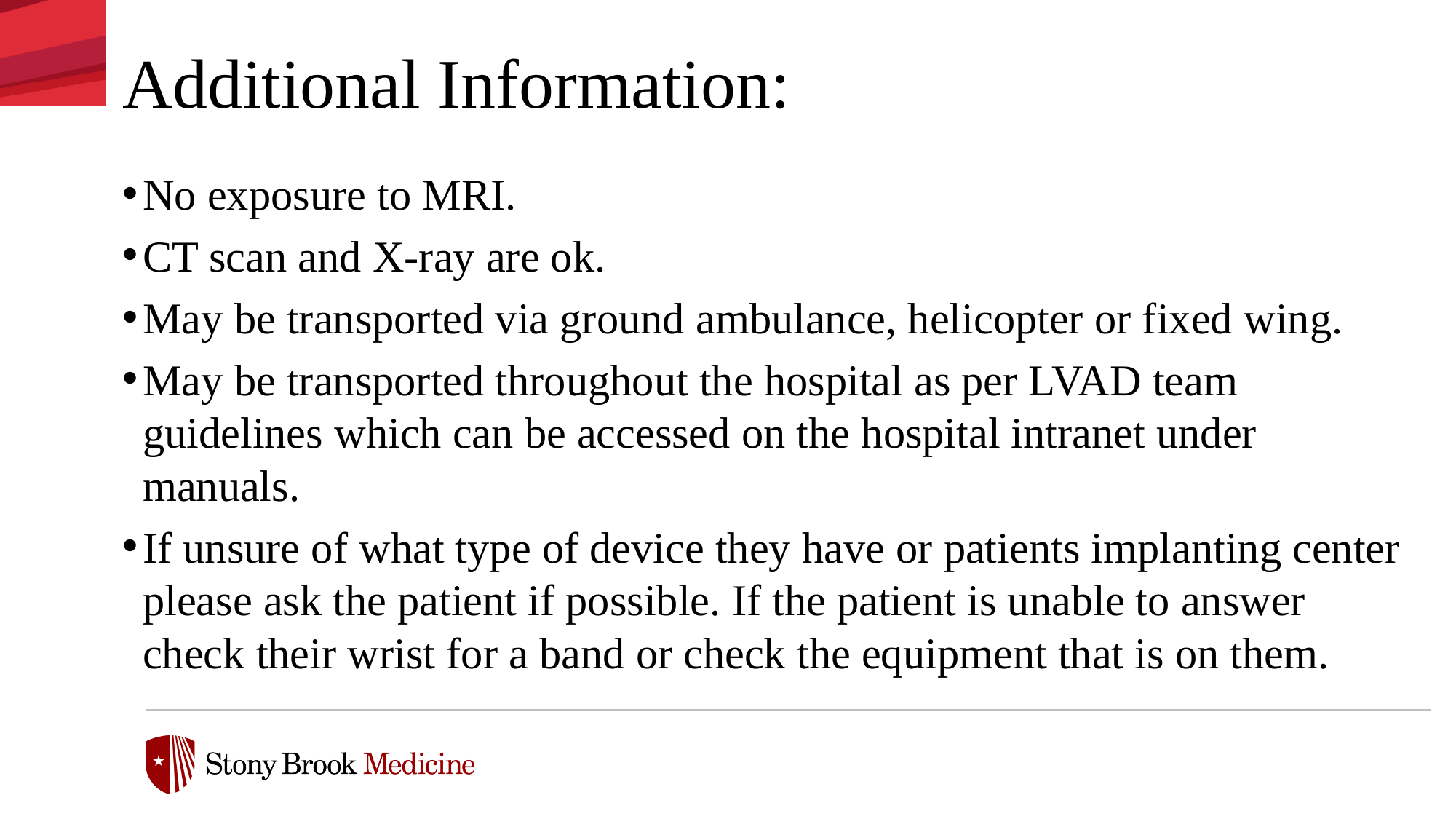

Additional Information:

No exposure to MRI.
CT scan and X-ray are ok.
May be transported via ground ambulance, helicopter or fixed wing.
May be transported throughout the hospital as per LVAD team guidelines which can be accessed on the hospital intranet under manuals.
If unsure of what type of device they have or patients implanting center please ask the patient if possible. If the patient is unable to answer check their wrist for a band or check the equipment that is on them.